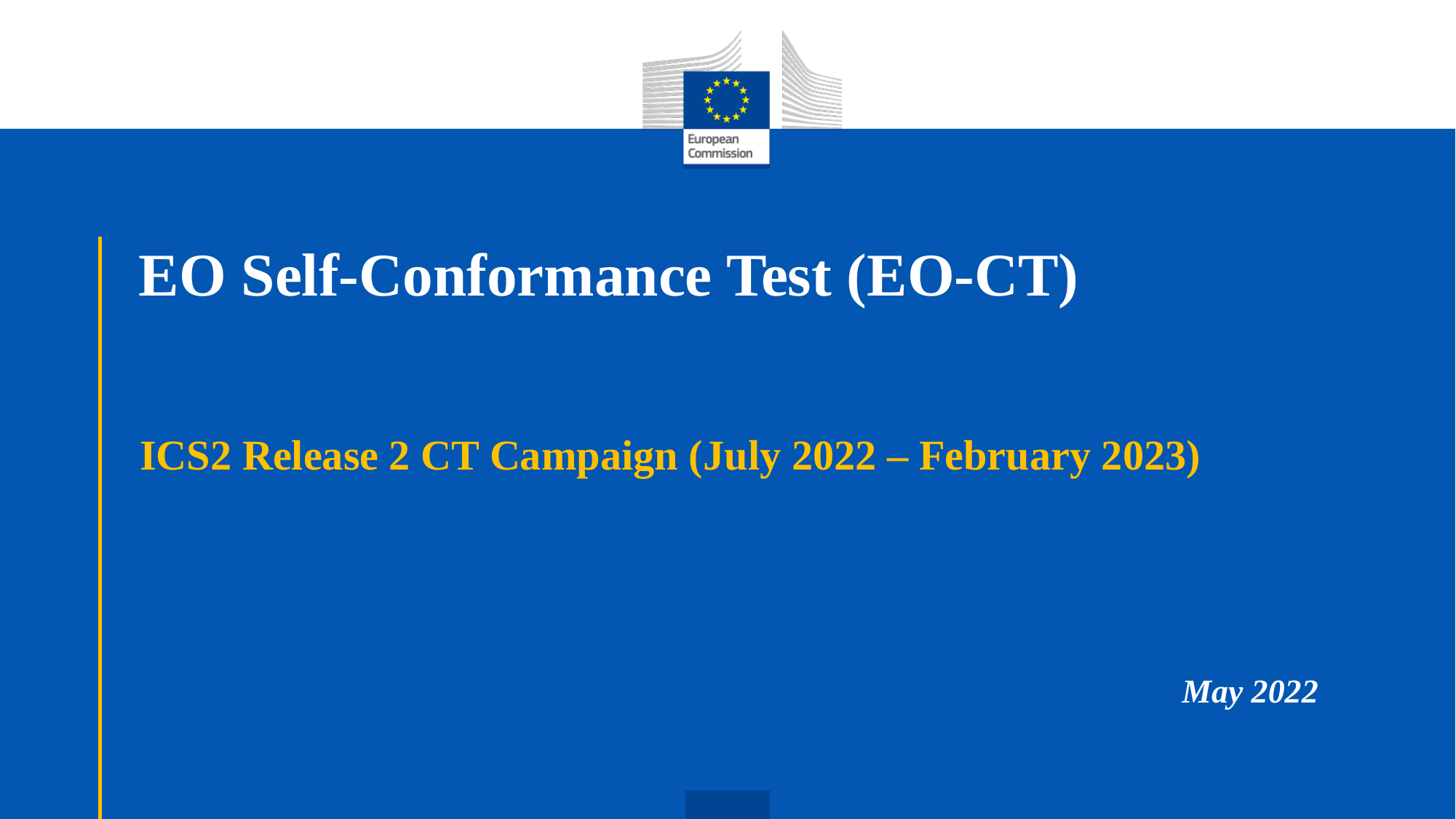

# EO Self-Conformance Test (EO-CT)
ICS2 Release 2 CT Campaign (July 2022 – February 2023)

May 2022